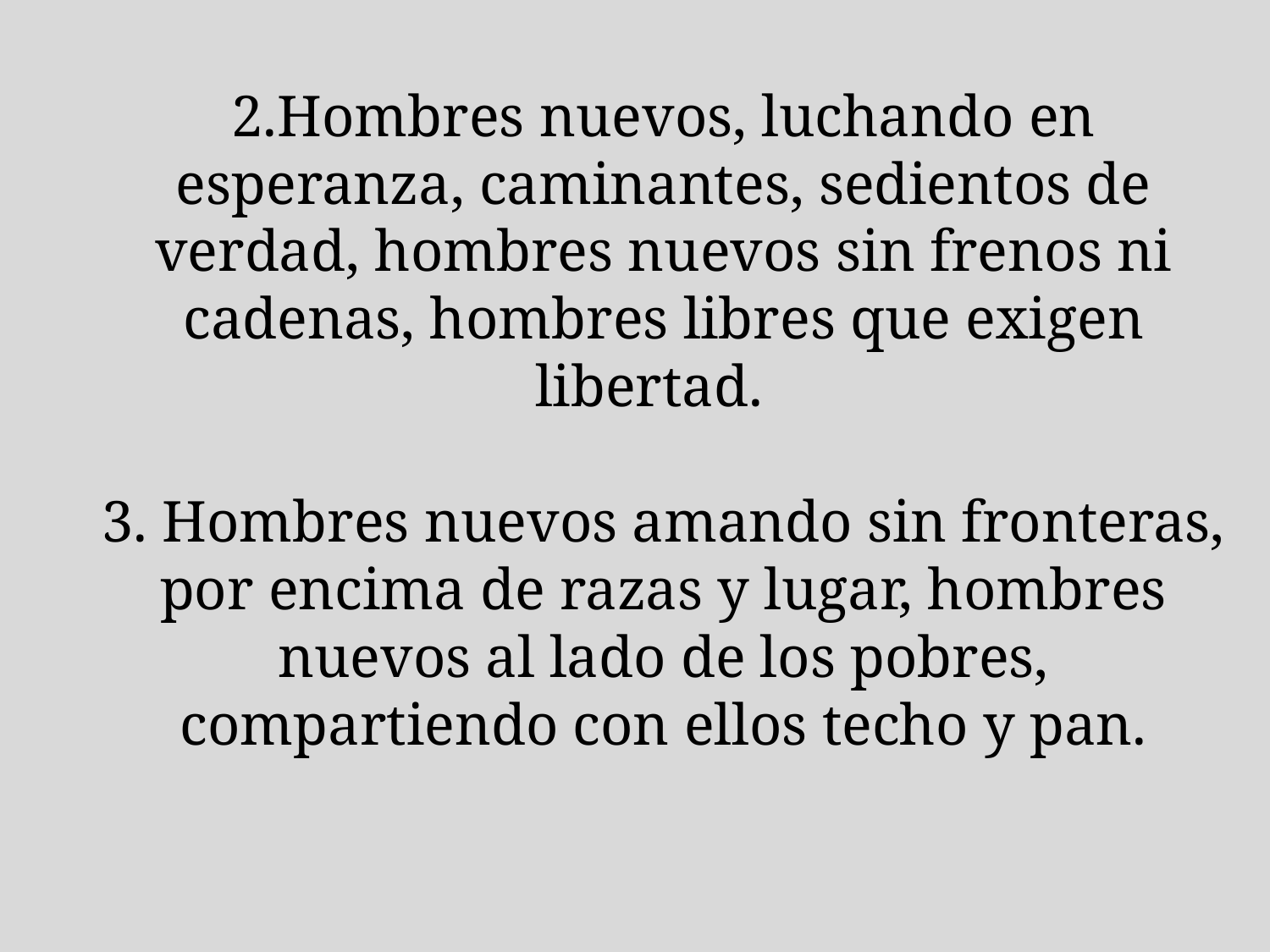

2.Hombres nuevos, luchando en esperanza, caminantes, sedientos de verdad, hombres nuevos sin frenos ni cadenas, hombres libres que exigen libertad.
3. Hombres nuevos amando sin fronteras, por encima de razas y lugar, hombres nuevos al lado de los pobres, compartiendo con ellos techo y pan.